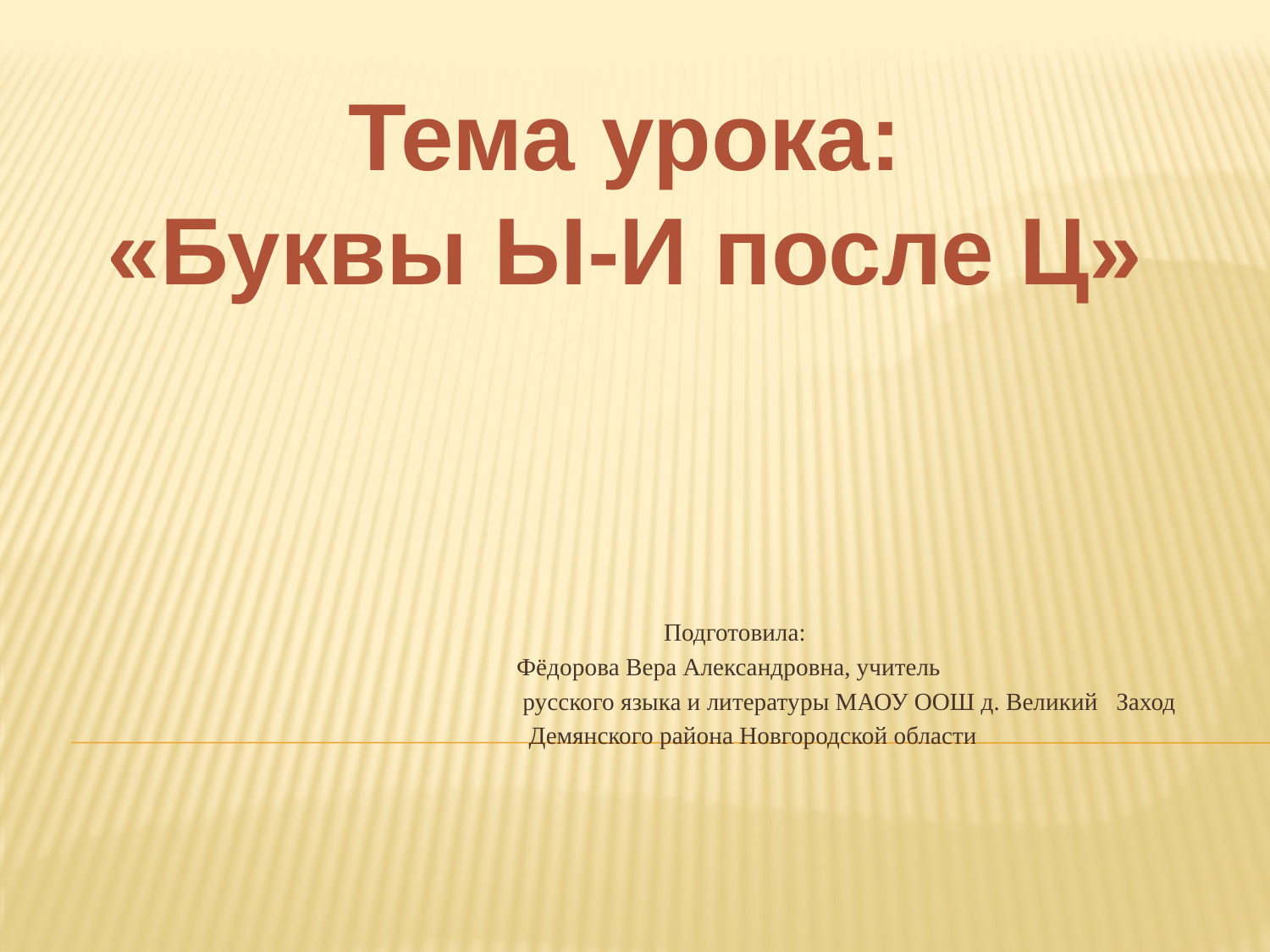

Тема урока:
«Буквы Ы-И после Ц»

#
                                                                            Подготовила:
                                                    Фёдорова Вера Александровна, учитель
                                                     русского языка и литературы МАОУ ООШ д. Великий   Заход
                                                      Демянского района Новгородской области